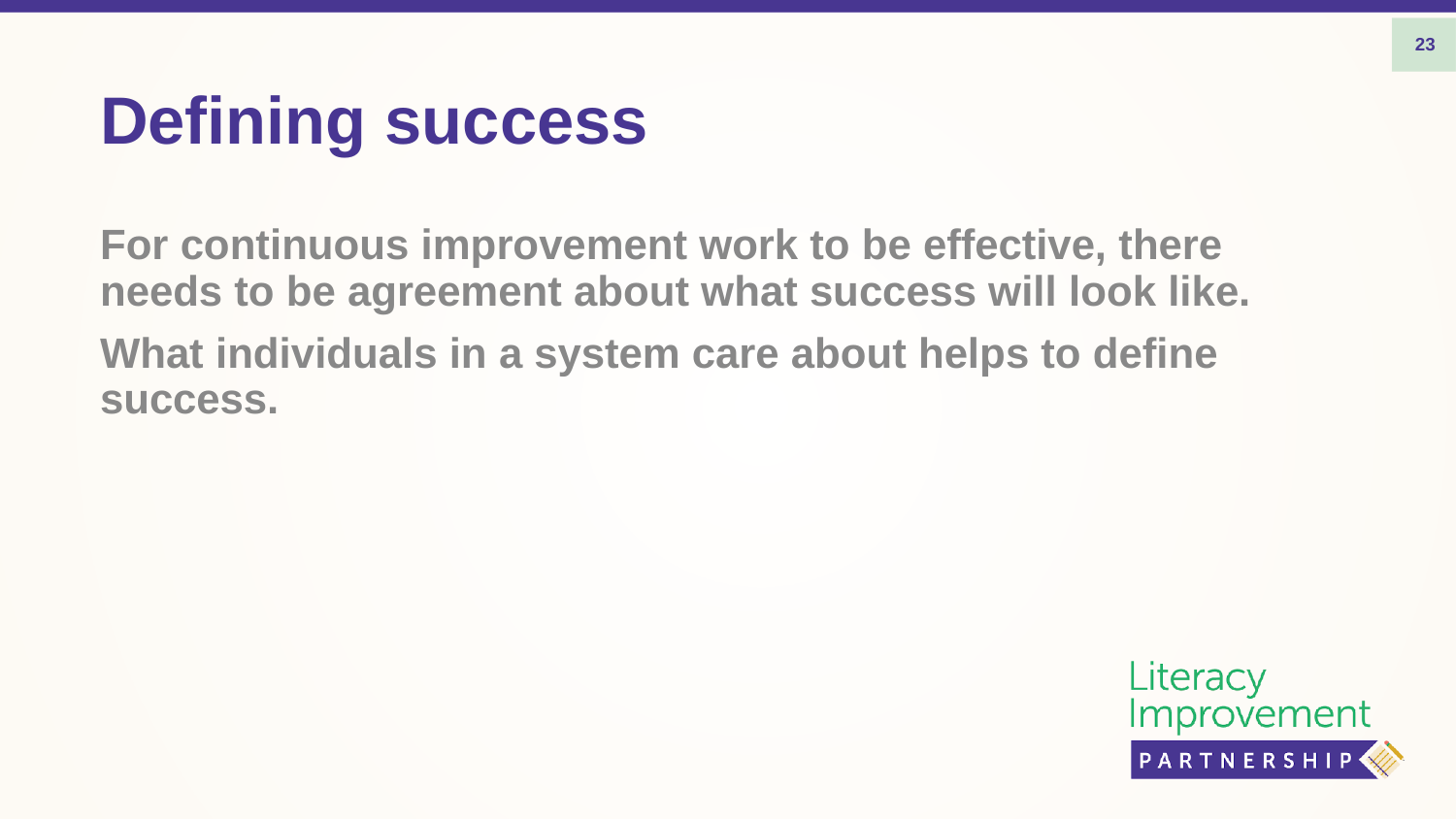

23
# Defining success
For continuous improvement work to be effective, there needs to be agreement about what success will look like.
What individuals in a system care about helps to define success.